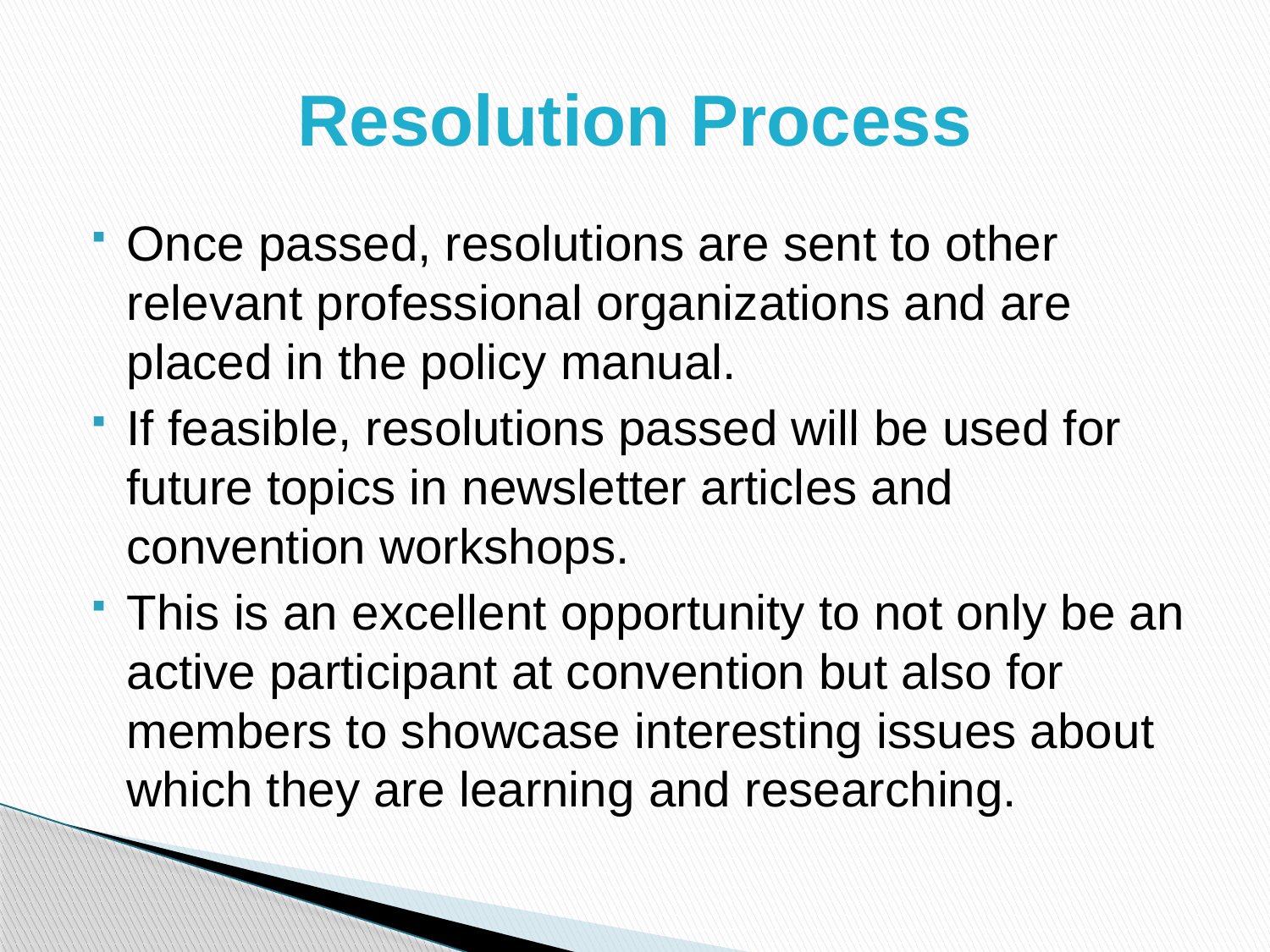

# Resolution Process
Once passed, resolutions are sent to other relevant professional organizations and are placed in the policy manual.
If feasible, resolutions passed will be used for future topics in newsletter articles and convention workshops.
This is an excellent opportunity to not only be an active participant at convention but also for members to showcase interesting issues about which they are learning and researching.